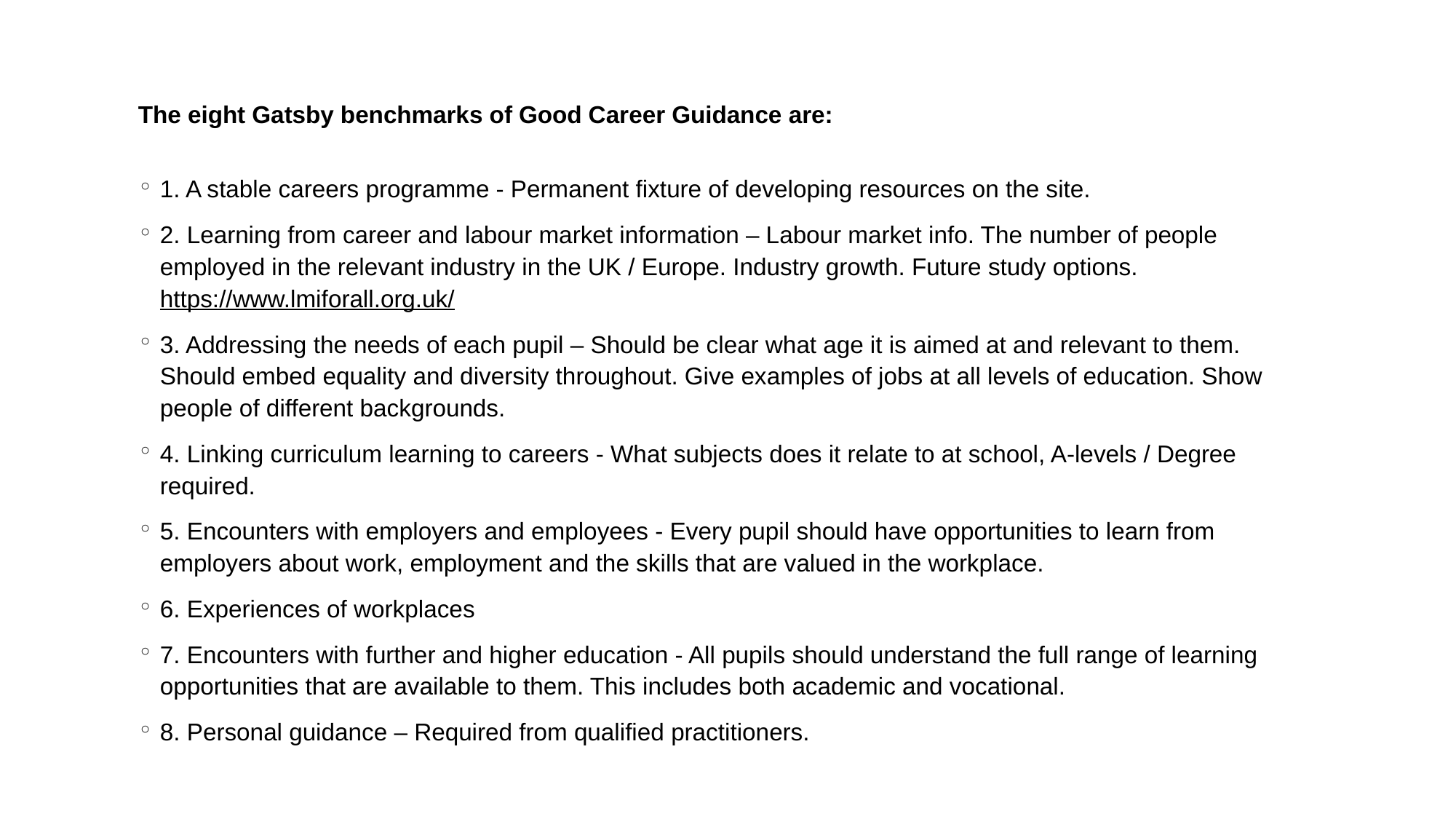

The eight Gatsby benchmarks of Good Career Guidance are:
1. A stable careers programme - Permanent fixture of developing resources on the site.
2. Learning from career and labour market information – Labour market info. The number of people employed in the relevant industry in the UK / Europe. Industry growth. Future study options. https://www.lmiforall.org.uk/
3. Addressing the needs of each pupil – Should be clear what age it is aimed at and relevant to them. Should embed equality and diversity throughout. Give examples of jobs at all levels of education. Show people of different backgrounds.
4. Linking curriculum learning to careers - What subjects does it relate to at school, A-levels / Degree required.
5. Encounters with employers and employees - Every pupil should have opportunities to learn from employers about work, employment and the skills that are valued in the workplace.
6. Experiences of workplaces
7. Encounters with further and higher education - All pupils should understand the full range of learning opportunities that are available to them. This includes both academic and vocational.
8. Personal guidance – Required from qualified practitioners.